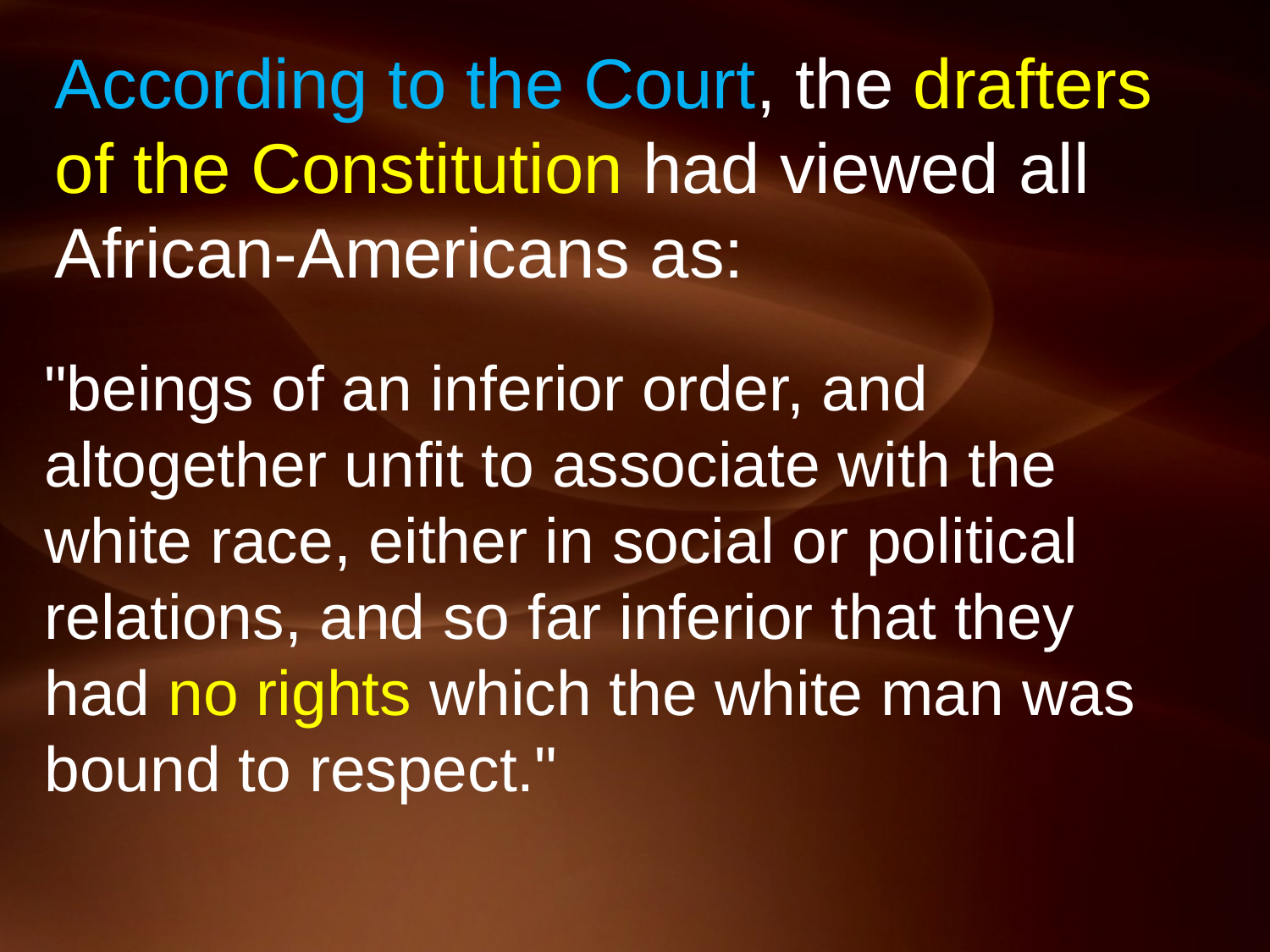

According to the Court, the drafters of the Constitution had viewed all African-Americans as:
"beings of an inferior order, and altogether unfit to associate with the white race, either in social or political relations, and so far inferior that they had no rights which the white man was bound to respect."